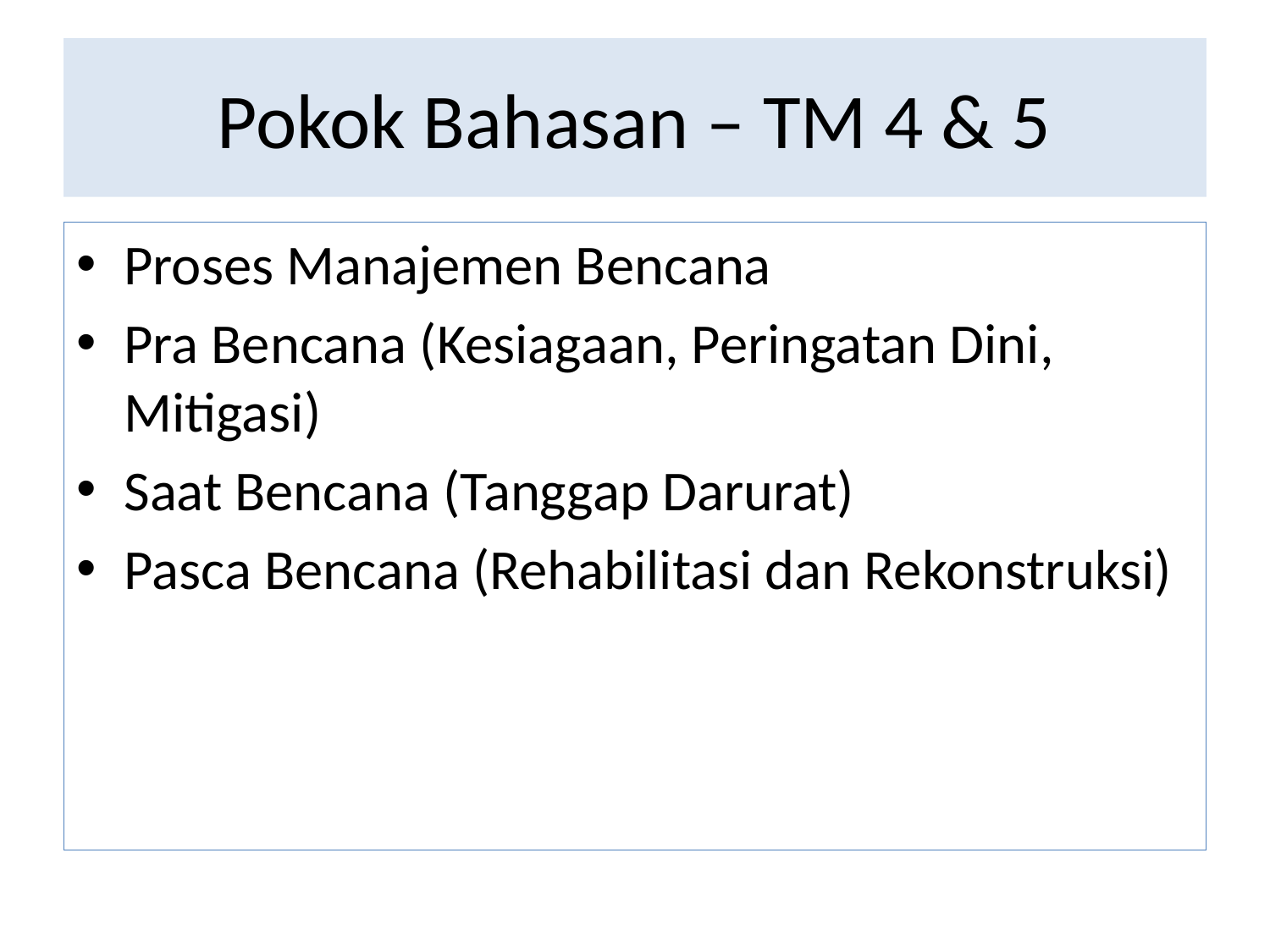

# Pokok Bahasan – TM 4 & 5
Proses Manajemen Bencana
Pra Bencana (Kesiagaan, Peringatan Dini, Mitigasi)
Saat Bencana (Tanggap Darurat)
Pasca Bencana (Rehabilitasi dan Rekonstruksi)